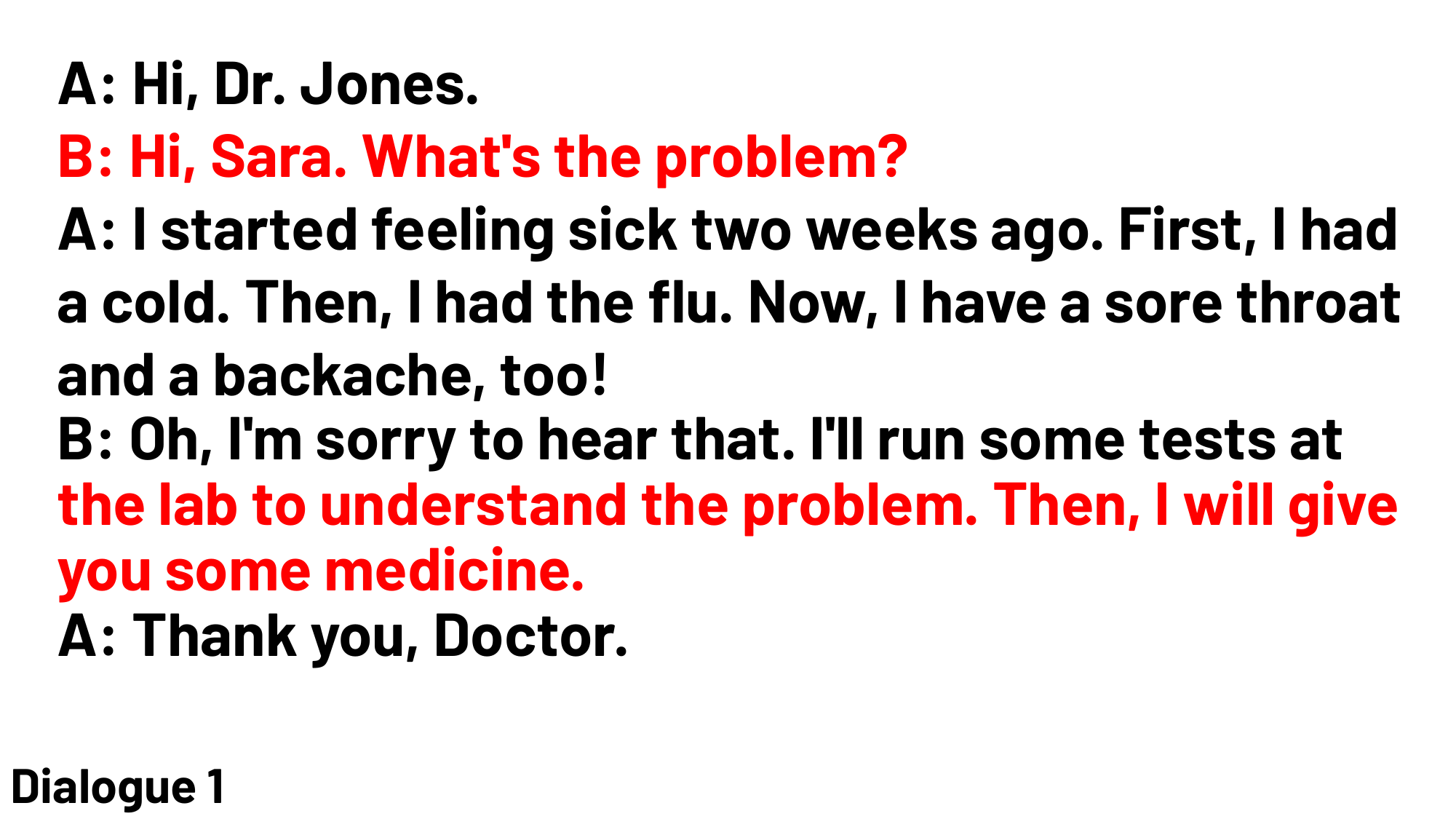

# A: Hi, Dr. Jones. B: Hi, Sara. What's the problem?
A: I started feeling sick two weeks ago. First, I had a cold. Then, I had the flu. Now, I have a sore throat
and a backache, too!
B: Oh, I'm sorry to hear that. I'll run some tests at
the lab to understand the problem. Then, I will give you some medicine.
A: Thank you, Doctor.
Dialogue 1